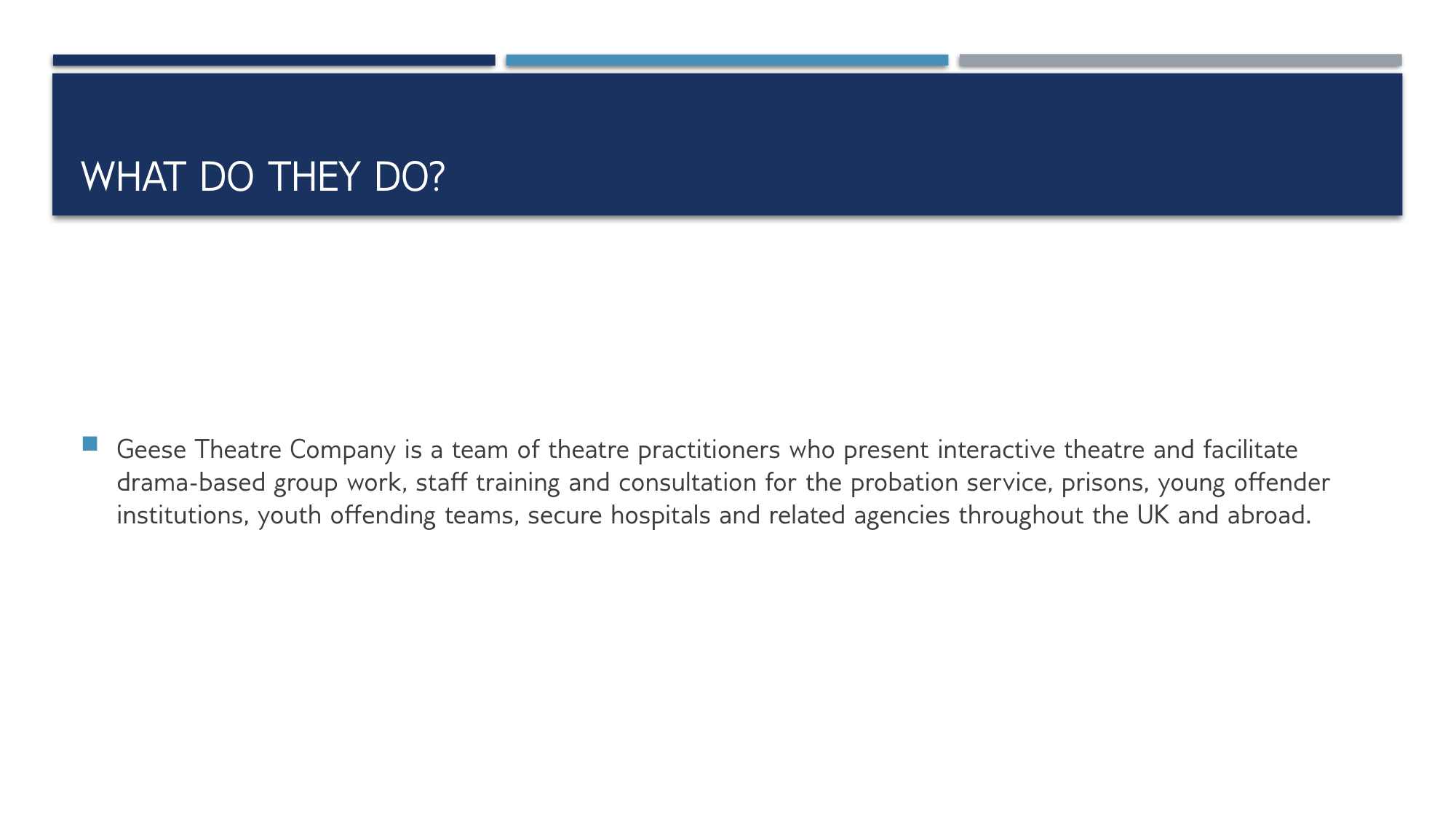

# What do they do?
Geese Theatre Company is a team of theatre practitioners who present interactive theatre and facilitate drama-based group work, staff training and consultation for the probation service, prisons, young offender institutions, youth offending teams, secure hospitals and related agencies throughout the UK and abroad.